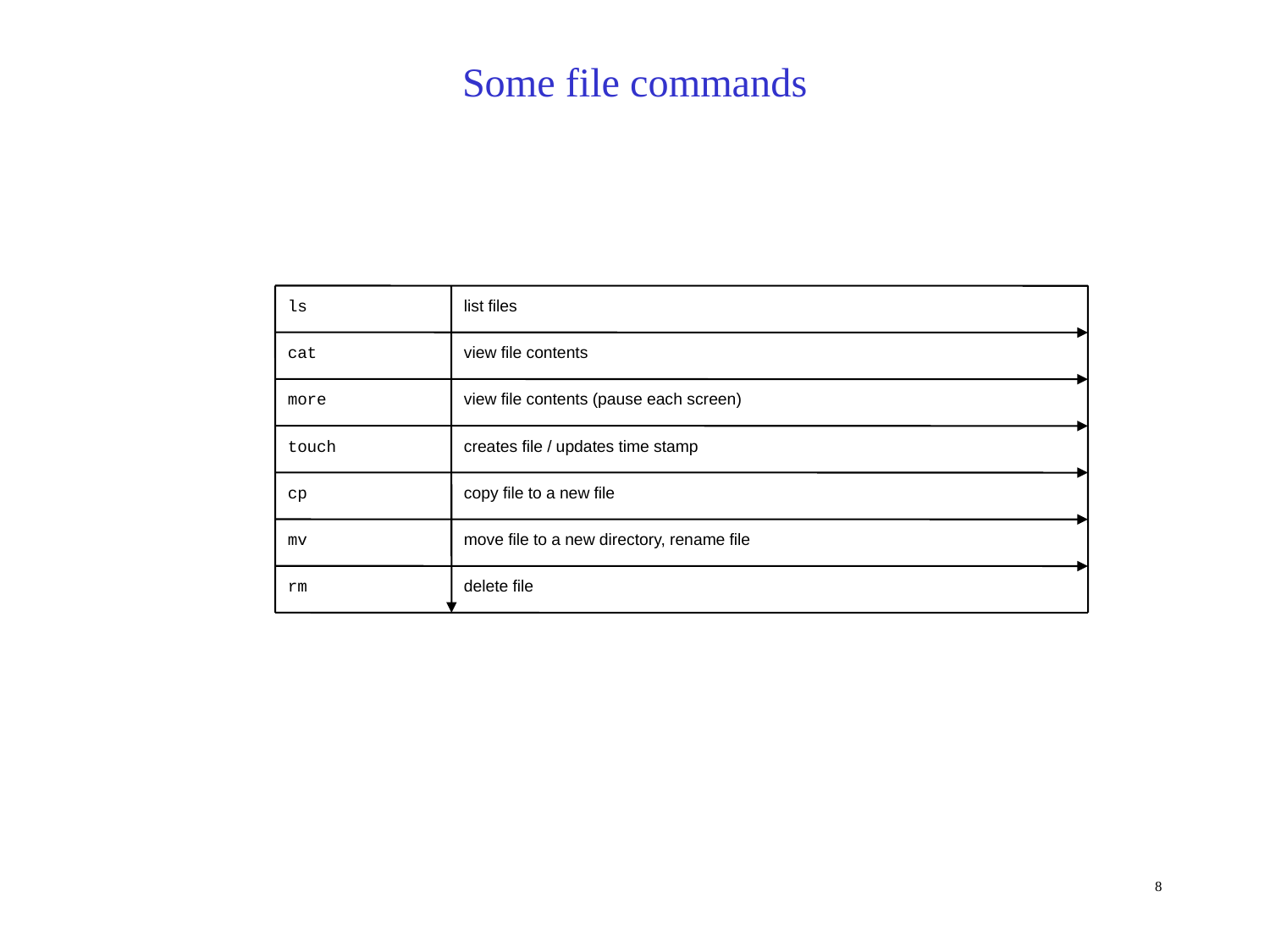

Some file commands
ls

list files

cat

view file contents
more

view file contents (pause each screen)‏
touch

creates file / updates time stamp
cp

copy file to a new file
mv

move file to a new directory, rename file
rm

delete file

8